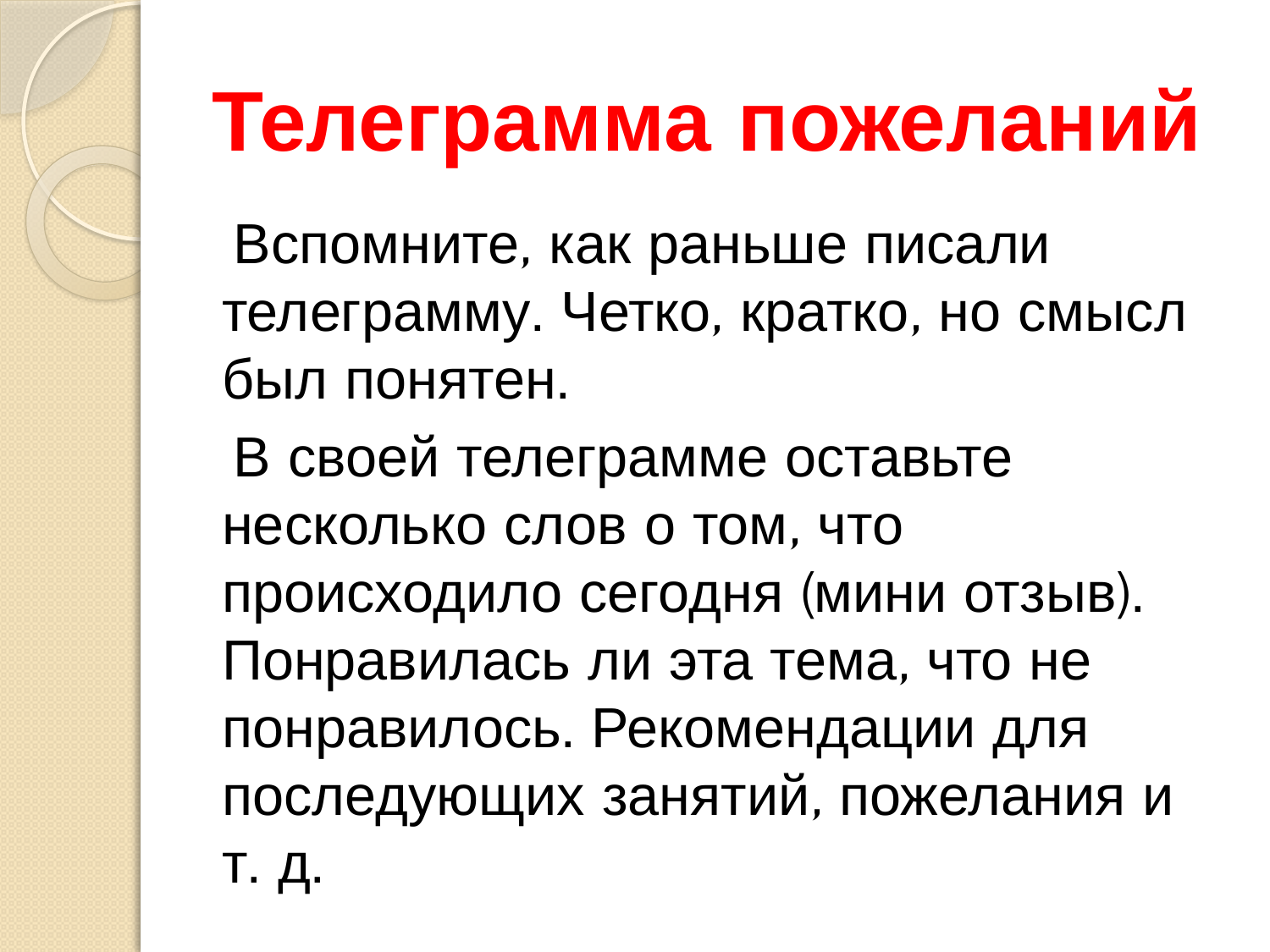

# Телеграмма пожеланий
   Вспомните, как раньше писали телеграмму. Четко, кратко, но смысл был понятен.
   В своей телеграмме оставьте несколько слов о том, что происходило сегодня (мини отзыв). Понравилась ли эта тема, что не понравилось. Рекомендации для последующих занятий, пожелания и т. д.